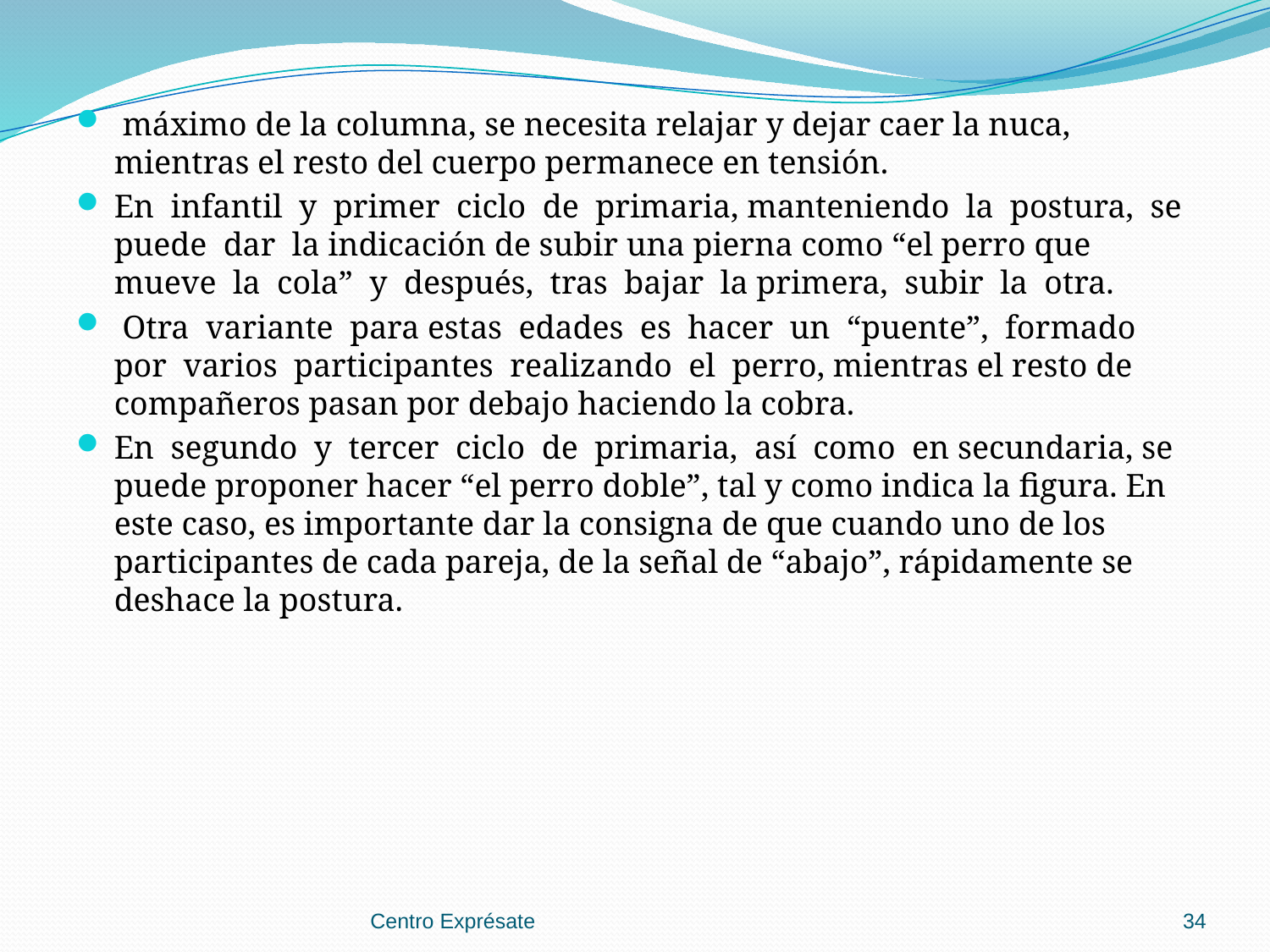

máximo de la columna, se necesita relajar y dejar caer la nuca, mientras el resto del cuerpo permanece en tensión.
En  infantil  y  primer  ciclo  de  primaria, manteniendo  la  postura,  se  puede  dar  la indicación de subir una pierna como “el perro que  mueve  la  cola”  y  después,  tras  bajar  la primera,  subir  la  otra.
 Otra  variante  para estas  edades  es  hacer  un  “puente”,  formado  por  varios  participantes  realizando  el  perro, mientras el resto de compañeros pasan por debajo haciendo la cobra.
En  segundo  y  tercer  ciclo  de  primaria,  así  como  en secundaria, se puede proponer hacer “el perro doble”, tal y como indica la figura. En este caso, es importante dar la consigna de que cuando uno de los participantes de cada pareja, de la señal de “abajo”, rápidamente se deshace la postura.
Centro Exprésate
34